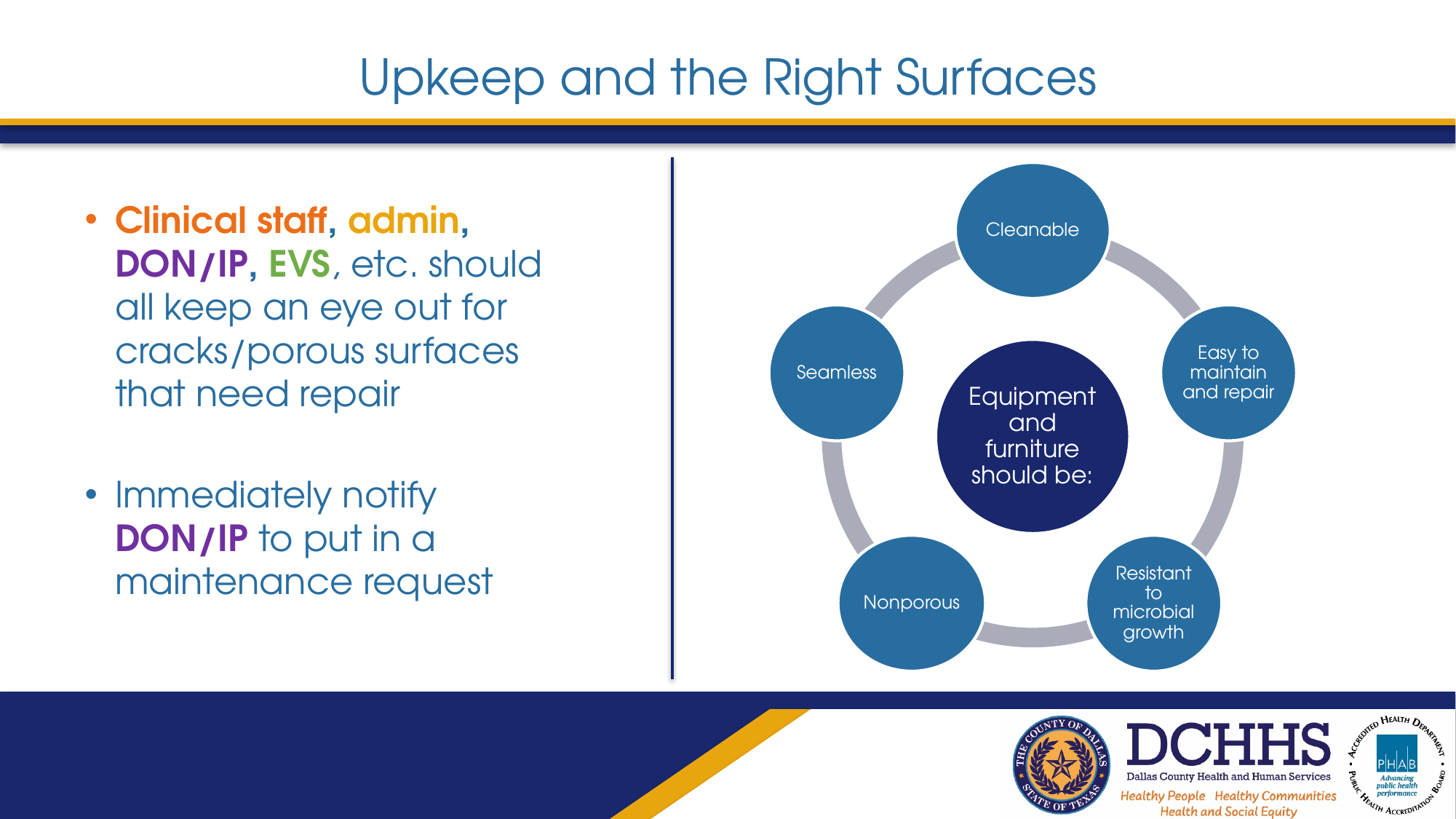

# Upkeep and the Right Surfaces
Equipment and furniture should be:
Cleanable
Easy to maintain and repair
Resistant to microbial growth
Nonporous
Seamless
Clinical staff, admin, DON/IP, EVS, etc. should all keep an eye out for cracks/porous surfaces that need repair

Immediately notify DON/IP to put in a maintenance request